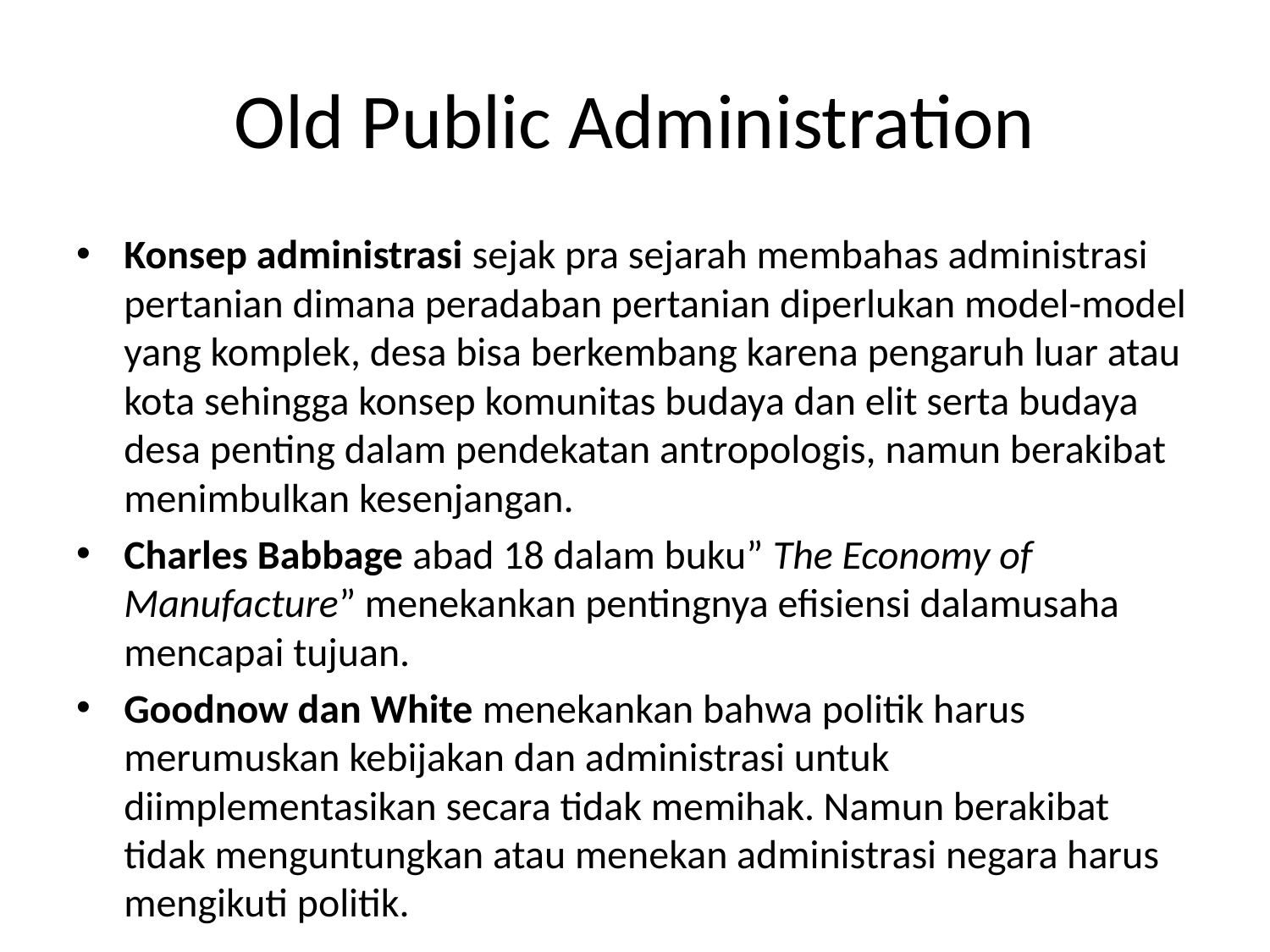

# Old Public Administration
Konsep administrasi sejak pra sejarah membahas administrasi pertanian dimana peradaban pertanian diperlukan model-model yang komplek, desa bisa berkembang karena pengaruh luar atau kota sehingga konsep komunitas budaya dan elit serta budaya desa penting dalam pendekatan antropologis, namun berakibat menimbulkan kesenjangan.
Charles Babbage abad 18 dalam buku” The Economy of Manufacture” menekankan pentingnya efisiensi dalamusaha mencapai tujuan.
Goodnow dan White menekankan bahwa politik harus merumuskan kebijakan dan administrasi untuk diimplementasikan secara tidak memihak. Namun berakibat tidak menguntungkan atau menekan administrasi negara harus mengikuti politik.